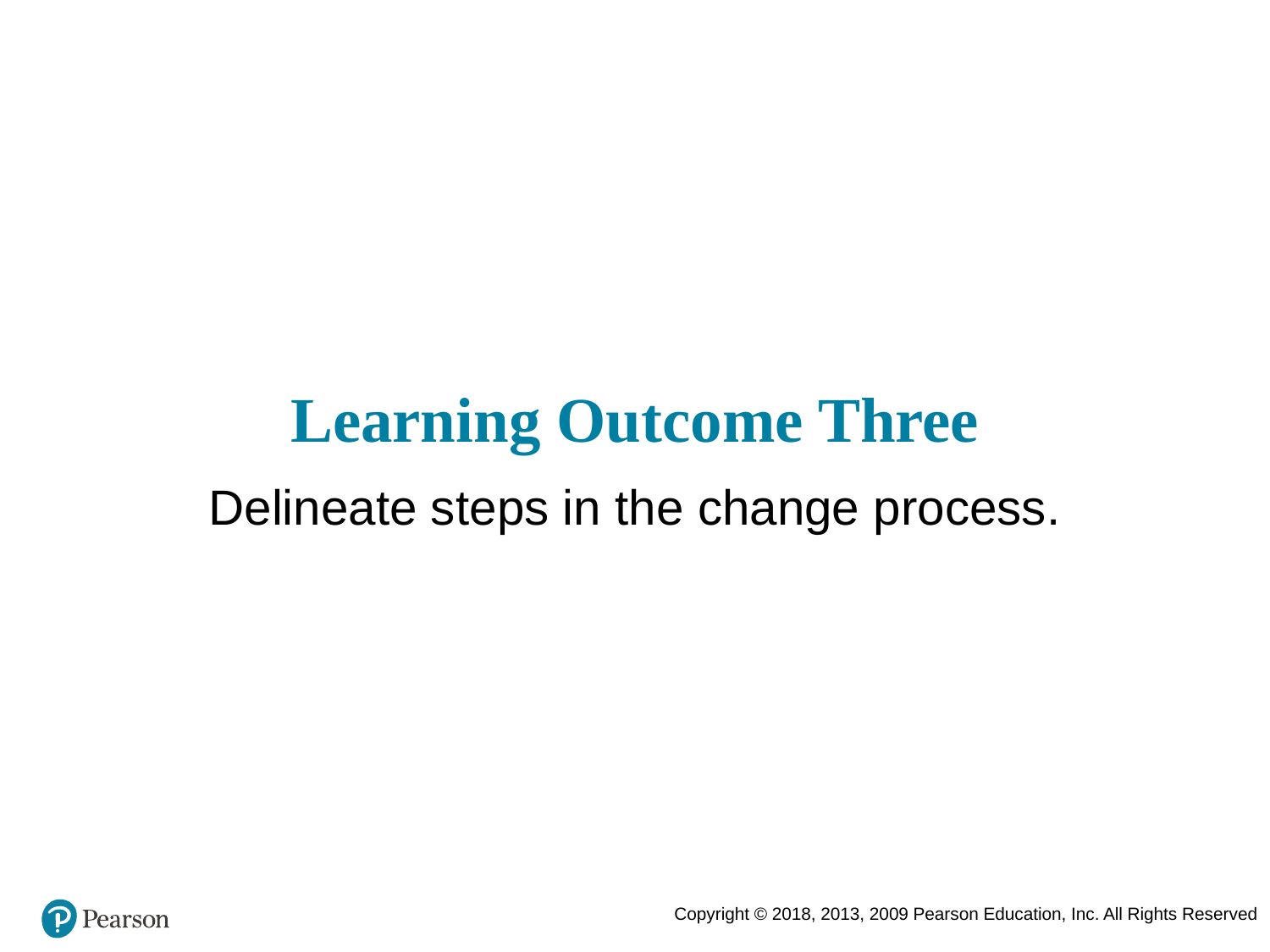

# Learning Outcome Three
Delineate steps in the change process.